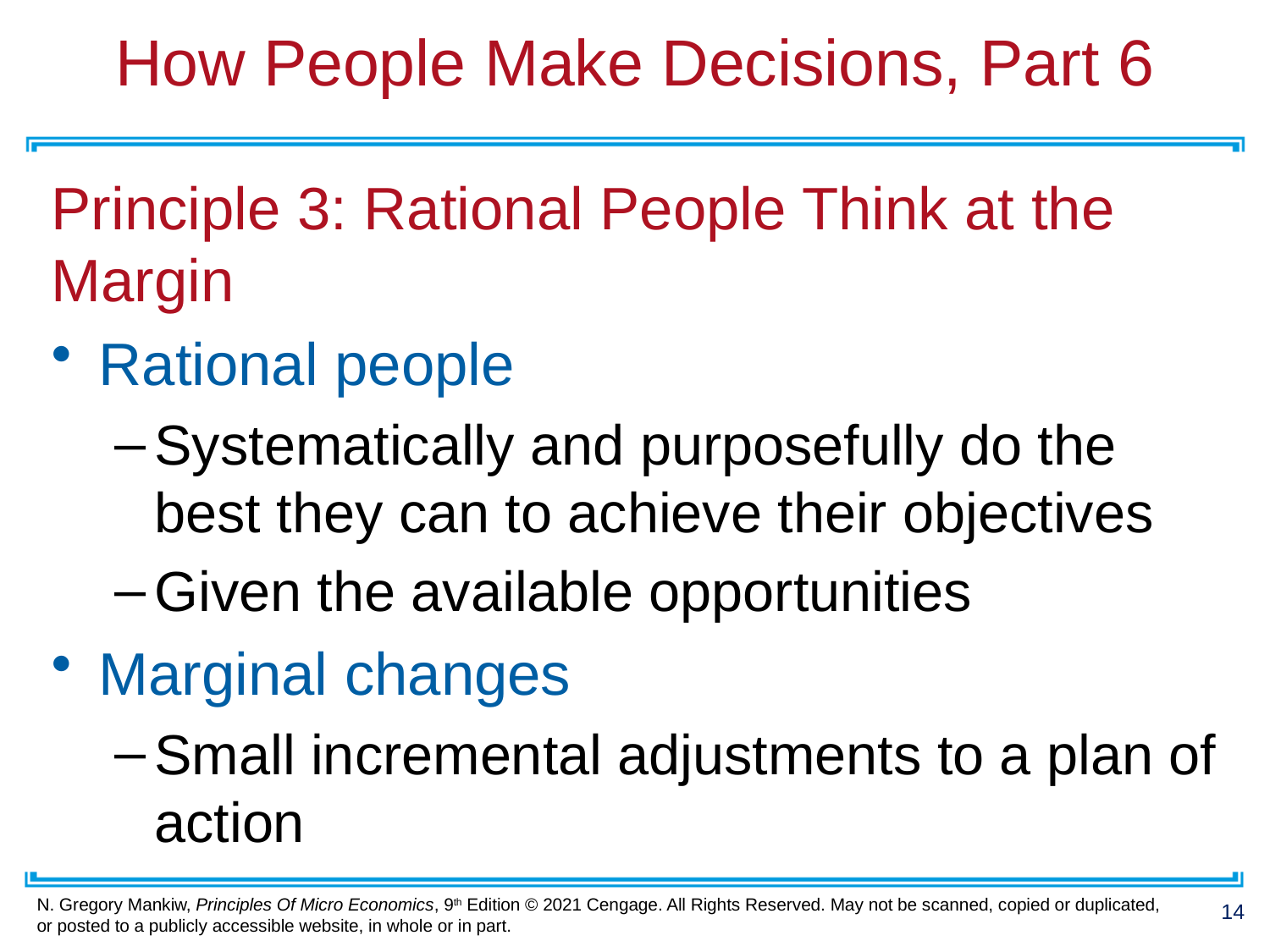

# How People Make Decisions, Part 6
Principle 3: Rational People Think at the Margin
Rational people
Systematically and purposefully do the best they can to achieve their objectives
Given the available opportunities
Marginal changes
Small incremental adjustments to a plan of action
14